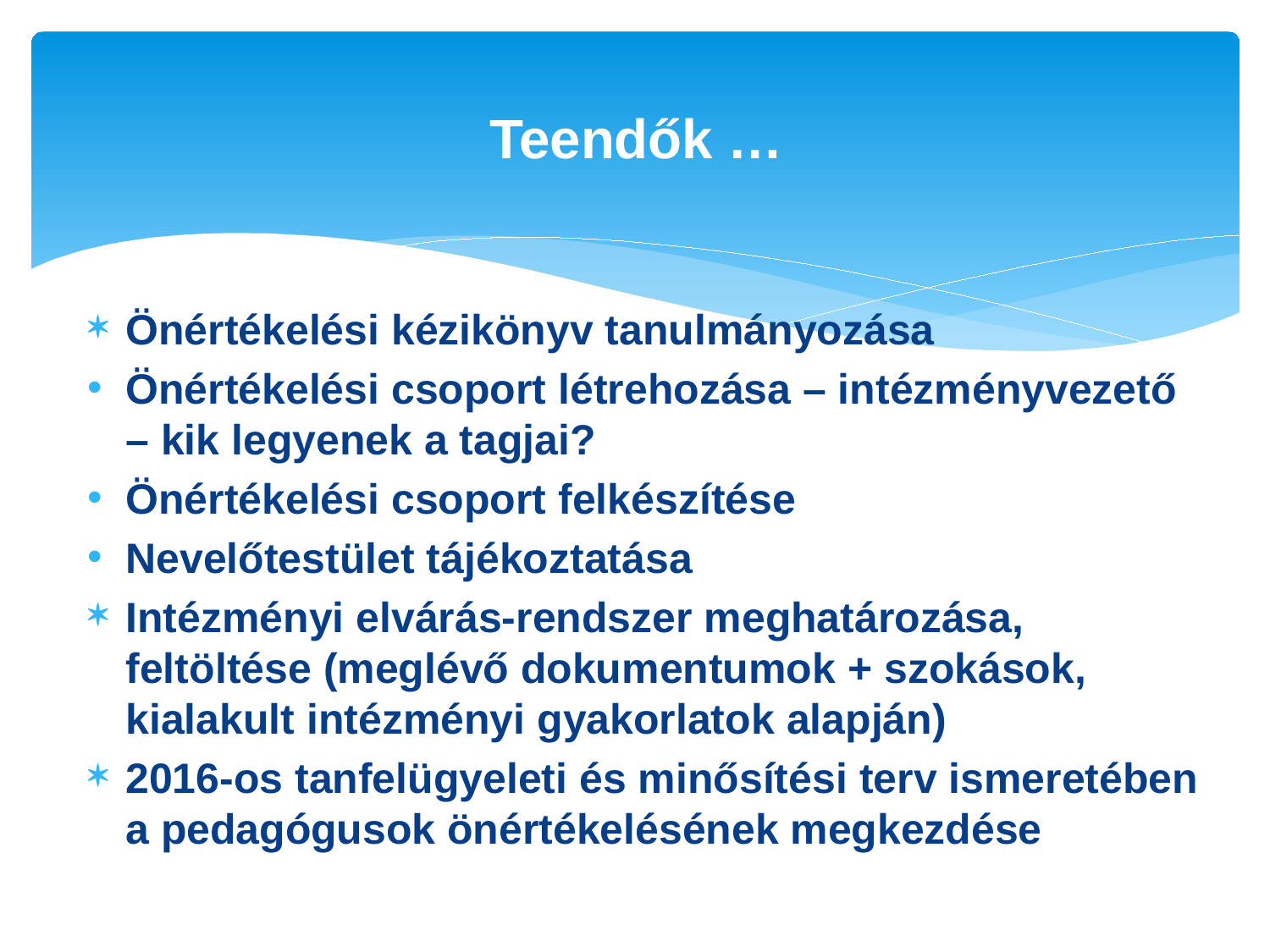

# Teendők …
Önértékelési kézikönyv tanulmányozása
Önértékelési csoport létrehozása – intézményvezető – kik legyenek a tagjai?
Önértékelési csoport felkészítése
Nevelőtestület tájékoztatása
Intézményi elvárás-rendszer meghatározása, feltöltése (meglévő dokumentumok + szokások, kialakult intézményi gyakorlatok alapján)
2016-os tanfelügyeleti és minősítési terv ismeretében a pedagógusok önértékelésének megkezdése